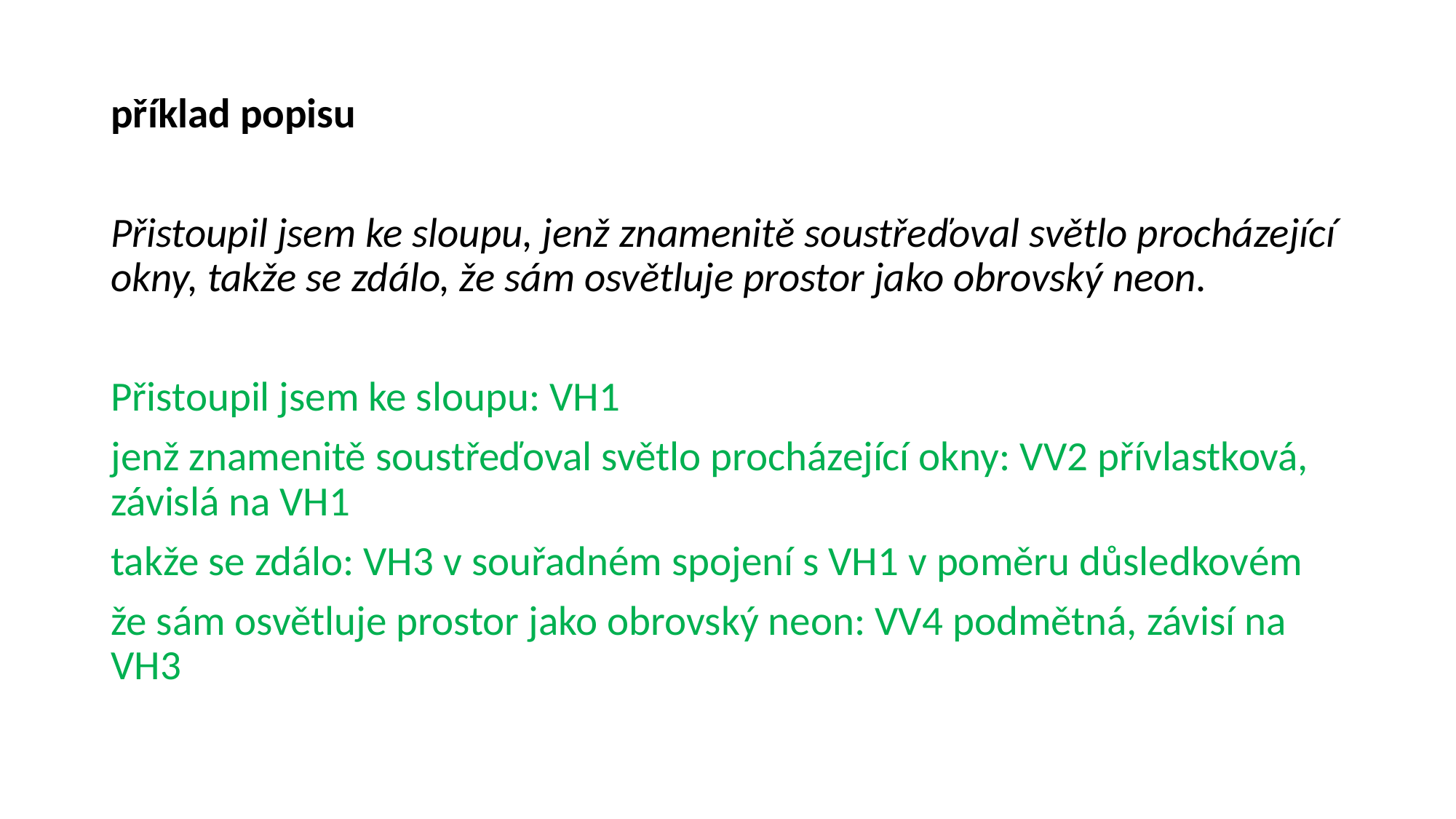

příklad popisu

Přistoupil jsem ke sloupu, jenž znamenitě soustřeďoval světlo procházející okny, takže se zdálo, že sám osvětluje prostor jako obrovský neon.

Přistoupil jsem ke sloupu: VH1
jenž znamenitě soustřeďoval světlo procházející okny: VV2 přívlastková, závislá na VH1
takže se zdálo: VH3 v souřadném spojení s VH1 v poměru důsledkovém
že sám osvětluje prostor jako obrovský neon: VV4 podmětná, závisí na VH3